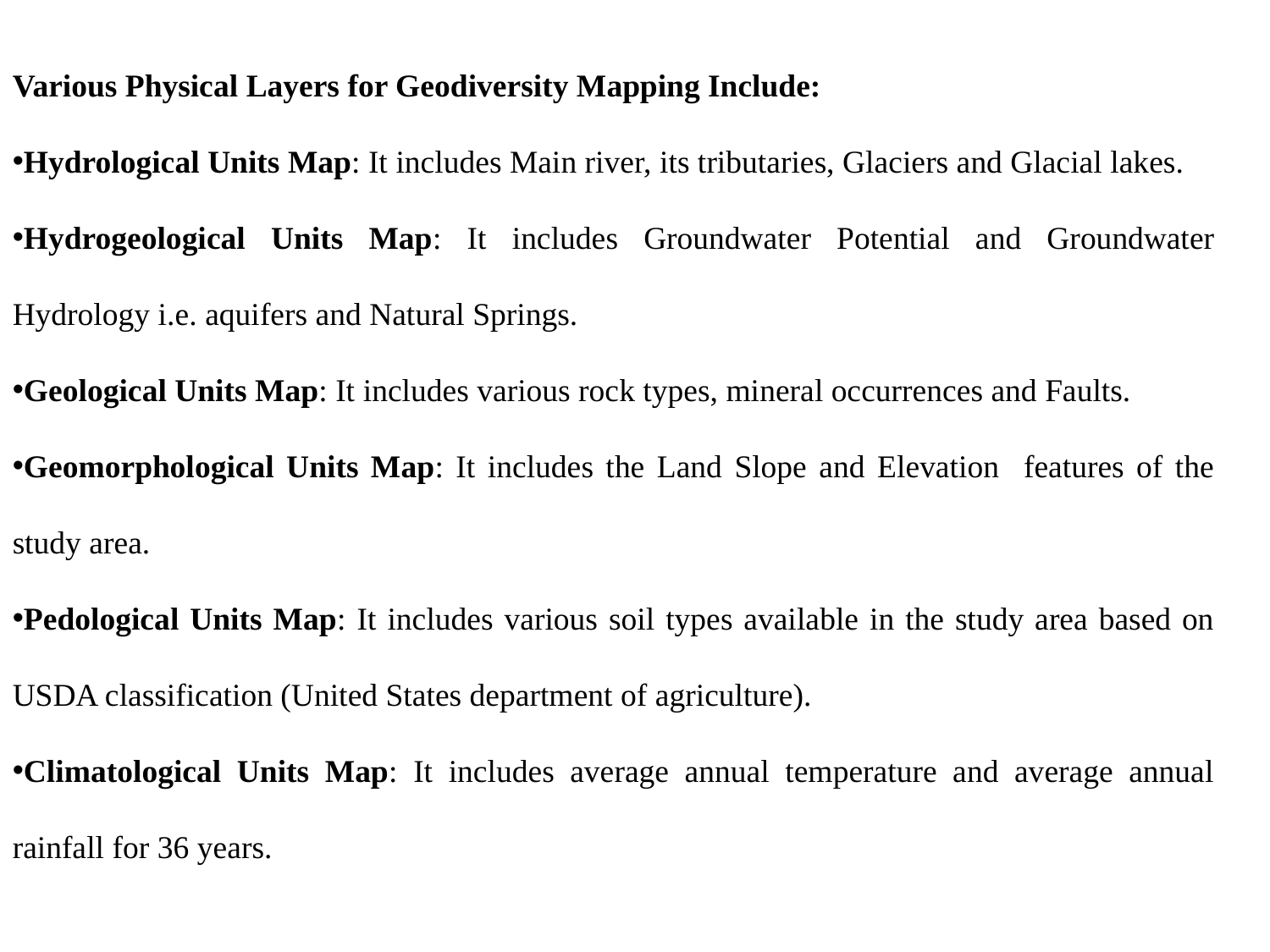

Various Physical Layers for Geodiversity Mapping Include:
Hydrological Units Map: It includes Main river, its tributaries, Glaciers and Glacial lakes.
Hydrogeological Units Map: It includes Groundwater Potential and Groundwater Hydrology i.e. aquifers and Natural Springs.
Geological Units Map: It includes various rock types, mineral occurrences and Faults.
Geomorphological Units Map: It includes the Land Slope and Elevation  features of the study area.
Pedological Units Map: It includes various soil types available in the study area based on USDA classification (United States department of agriculture).
Climatological Units Map: It includes average annual temperature and average annual rainfall for 36 years.